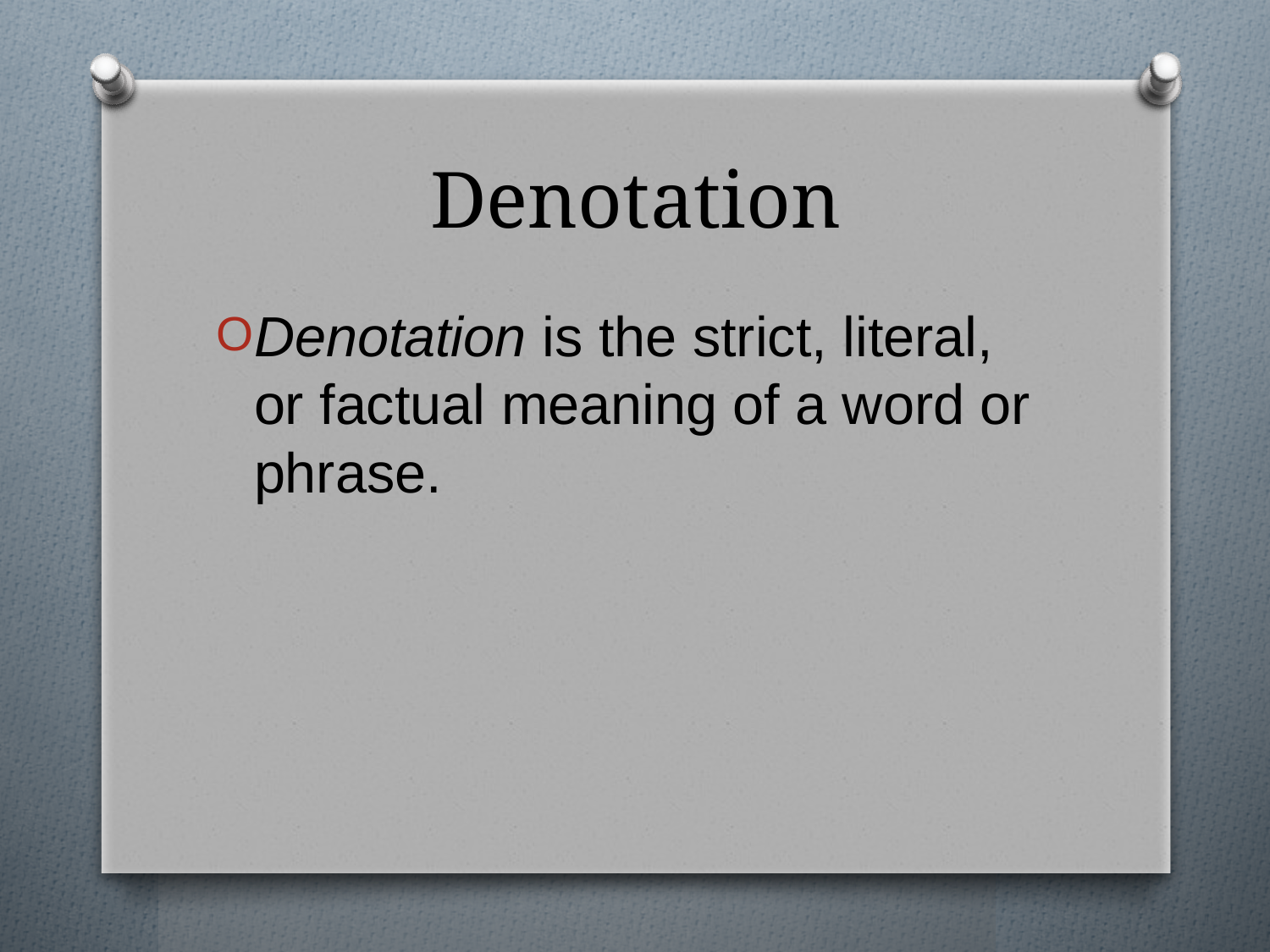

# Denotation
Denotation is the strict, literal, or factual meaning of a word or phrase.